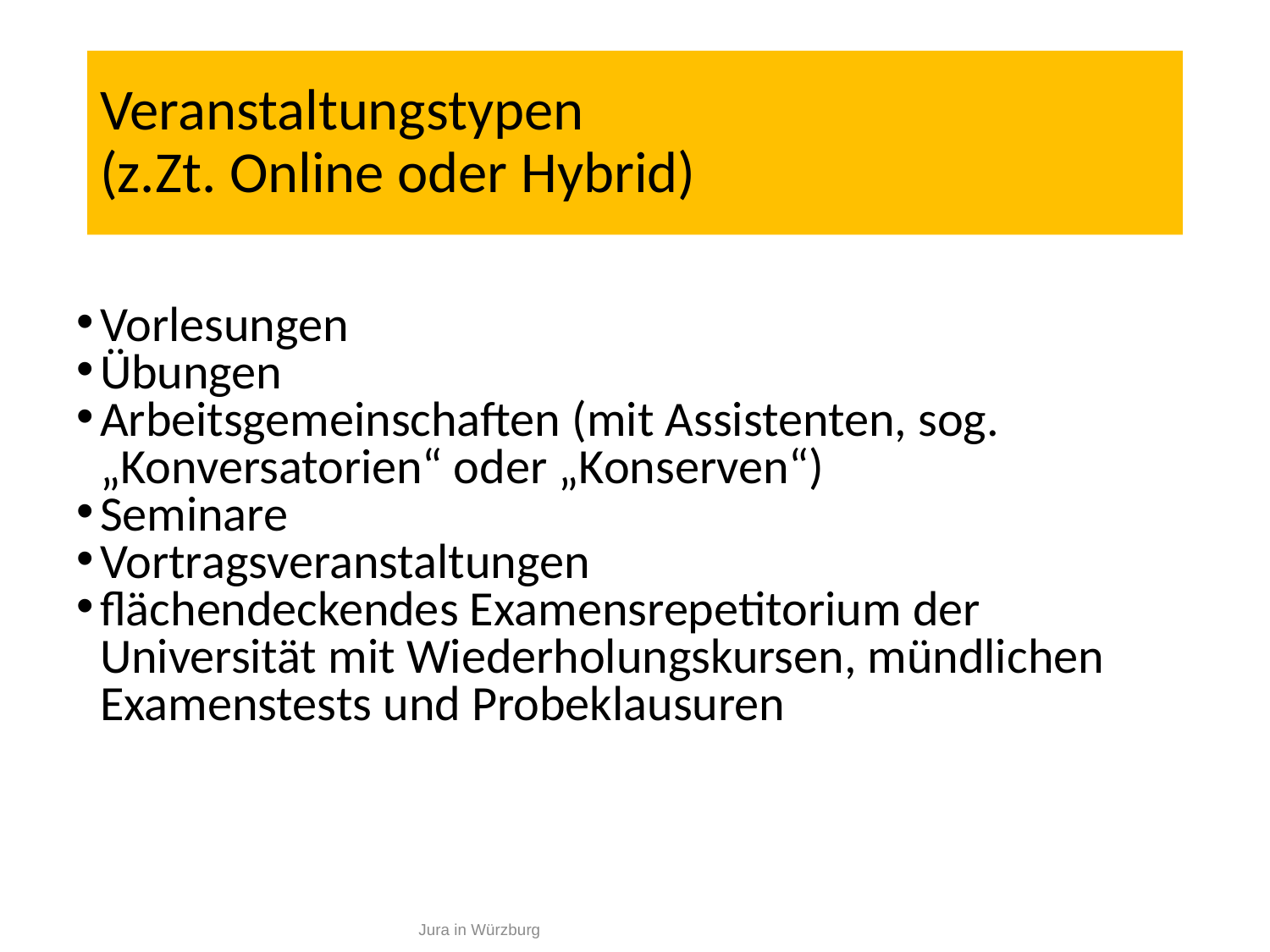

# Veranstaltungstypen (z.Zt. Online oder Hybrid)
Vorlesungen
Übungen
Arbeitsgemeinschaften (mit Assistenten, sog. „Konversatorien“ oder „Konserven“)
Seminare
Vortragsveranstaltungen
flächendeckendes Examensrepetitorium der Universität mit Wiederholungskursen, mündlichen Examenstests und Probeklausuren

18
Jura in Würzburg